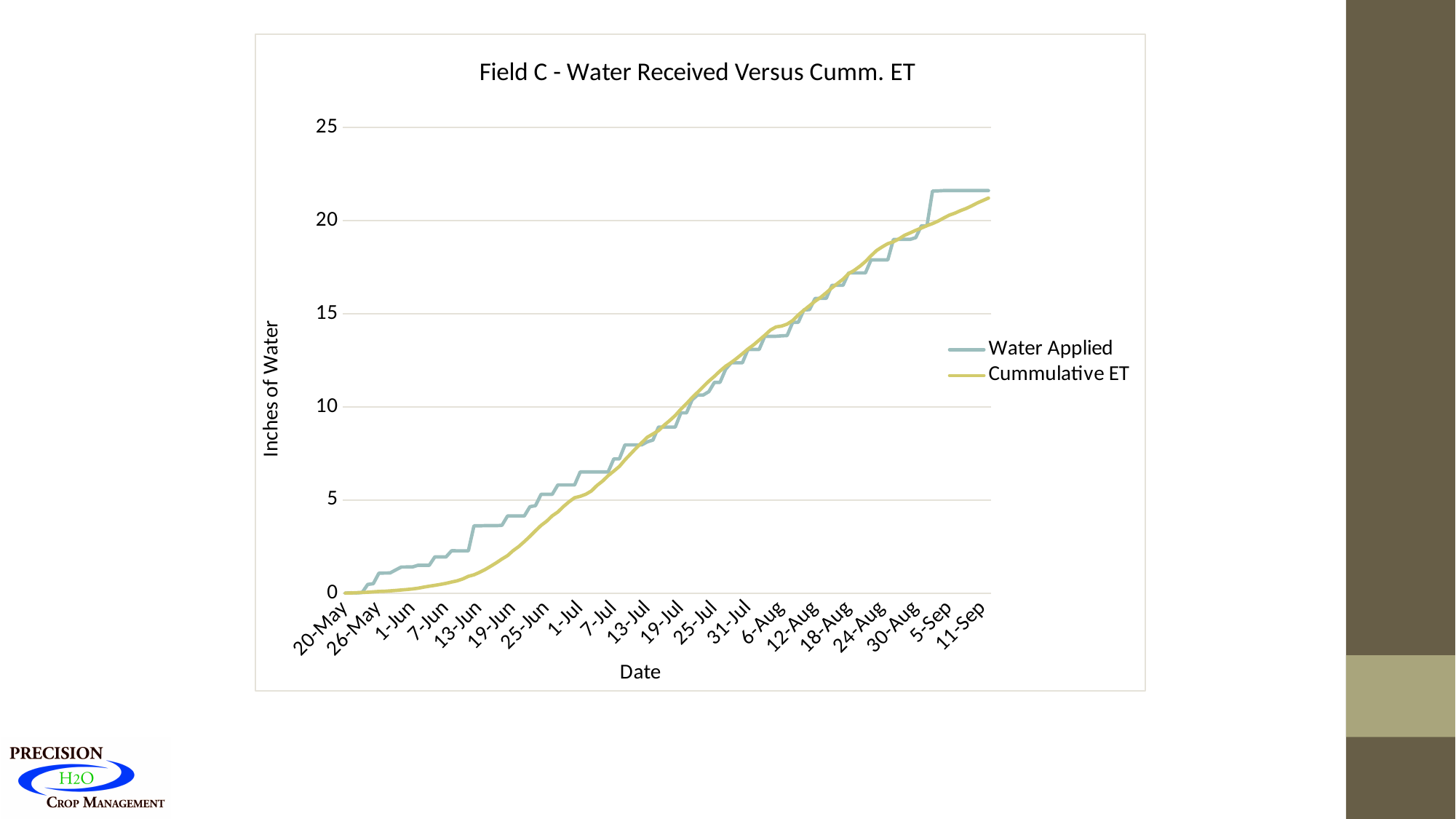

### Chart: Field C - Water Received Versus Cumm. ET

| Category |  | Cummulative ET |
|---|---|---|
| 42510 | 0.007874000000000008 | 0.01 |
| 42511 | 0.023622000000000004 | 0.014988286304406894 |
| 42512 | 0.02 | 0.0321555475832785 |
| 42513 | 0.03937 | 0.04369925647129678 |
| 42514 | 0.47244000000000014 | 0.05507363316130836 |
| 42515 | 0.5118100000000001 | 0.0764326895344693 |
| 42516 | 1.078738 | 0.09803238509641903 |
| 42517 | 1.086612 | 0.10717357983441447 |
| 42518 | 1.09 | 0.12765271068576442 |
| 42519 | 1.251966 | 0.1518935911021247 |
| 42520 | 1.409446 | 0.17605275622279318 |
| 42521 | 1.41 | 0.20173380190105103 |
| 42522 | 1.41 | 0.23168138552466083 |
| 42523 | 1.503934 | 0.27024935962098645 |
| 42524 | 1.5 | 0.3290735341343969 |
| 42525 | 1.5 | 0.3795228808524235 |
| 42526 | 1.953934 | 0.4249389440521864 |
| 42527 | 1.95 | 0.47664434647022136 |
| 42528 | 1.95 | 0.5315601064664556 |
| 42529 | 2.284642 | 0.6025704660366731 |
| 42530 | 2.28 | 0.670126690497037 |
| 42531 | 2.28 | 0.7705495863892192 |
| 42532 | 2.28 | 0.9115292832549096 |
| 42533 | 3.62 | 0.9919510502214489 |
| 42534 | 3.62 | 1.1236497513092125 |
| 42535 | 3.6322780000000003 | 1.2739611238884696 |
| 42536 | 3.63 | 1.4534098442133938 |
| 42537 | 3.63 | 1.6358322464257053 |
| 42538 | 3.648026 | 1.83799473888193 |
| 42539 | 4.148026 | 2.021147373660584 |
| 42540 | 4.15 | 2.287739214926655 |
| 42541 | 4.15 | 2.504113711982794 |
| 42542 | 4.15 | 2.7715221733641786 |
| 42543 | 4.648026 | 3.0529449922908345 |
| 42544 | 4.703144 | 3.355249889515663 |
| 42545 | 5.31 | 3.6420549392299835 |
| 42546 | 5.31 | 3.86909589038517 |
| 42547 | 5.31 | 4.156256411811954 |
| 42548 | 5.8133799999999995 | 4.362702981816068 |
| 42549 | 5.8133799999999995 | 4.655944601432189 |
| 42550 | 5.8133799999999995 | 4.908933319425964 |
| 42551 | 5.8133799999999995 | 5.128070730710242 |
| 42552 | 6.51338 | 5.201419416052754 |
| 42553 | 6.51338 | 5.314303906237563 |
| 42554 | 6.51338 | 5.4907179675285995 |
| 42555 | 6.51338 | 5.78716526981069 |
| 42556 | 6.51338 | 6.023266484380258 |
| 42557 | 6.51338 | 6.315905334705915 |
| 42558 | 7.21338 | 6.556677263488464 |
| 42559 | 7.21338 | 6.808387674230352 |
| 42560 | 7.96338 | 7.161751447160661 |
| 42561 | 7.96338 | 7.475429575494312 |
| 42562 | 7.96338 | 7.792448109022255 |
| 42563 | 7.96338 | 8.081213319164801 |
| 42564 | 8.128734 | 8.373548550903292 |
| 42565 | 8.223222 | 8.551227768366662 |
| 42566 | 8.923221999999999 | 8.733674724655236 |
| 42567 | 8.923221999999999 | 9.018394141464329 |
| 42568 | 8.923221999999999 | 9.270561522182668 |
| 42569 | 8.923221999999999 | 9.542292821668989 |
| 42570 | 9.68 | 9.881601056802795 |
| 42571 | 9.68 | 10.177572071170122 |
| 42572 | 10.381095999999998 | 10.500239635612411 |
| 42573 | 10.640937999999998 | 10.791124531492281 |
| 42574 | 10.640937999999998 | 11.093372880299555 |
| 42575 | 10.822039999999998 | 11.384701495088262 |
| 42576 | 11.322039999999998 | 11.64548045540261 |
| 42577 | 11.322039999999998 | 11.93011861626422 |
| 42578 | 12.022039999999997 | 12.18679294710169 |
| 42579 | 12.368495999999997 | 12.387626600856422 |
| 42580 | 12.368495999999997 | 12.613688271367993 |
| 42581 | 12.368495999999997 | 12.860025296607574 |
| 42582 | 13.09 | 13.111348517690294 |
| 42583 | 13.09 | 13.332525451316622 |
| 42584 | 13.09 | 13.588647113752865 |
| 42585 | 13.794479999999997 | 13.847912192003657 |
| 42586 | 13.794479999999997 | 14.12479351313496 |
| 42587 | 13.794479999999997 | 14.295289813208585 |
| 42588 | 13.818479999999996 | 14.339885587992196 |
| 42589 | 13.834479999999996 | 14.445517531184604 |
| 42590 | 14.544479999999997 | 14.641081189095733 |
| 42591 | 14.544479999999997 | 14.938735024711542 |
| 42592 | 15.215479999999996 | 15.19436517155057 |
| 42593 | 15.223479999999995 | 15.432305104042653 |
| 42594 | 15.823479999999995 | 15.676732566659016 |
| 42595 | 15.831479999999994 | 15.884188613089972 |
| 42596 | 15.831479999999994 | 16.12930129278583 |
| 42597 | 16.531479999999995 | 16.397615912853297 |
| 42598 | 16.531479999999995 | 16.62816228023928 |
| 42599 | 16.531479999999995 | 16.858618856996408 |
| 42600 | 17.194479999999995 | 17.155364766189177 |
| 42601 | 17.194479999999995 | 17.333318042216895 |
| 42602 | 17.194479999999995 | 17.549482256789027 |
| 42603 | 17.194479999999995 | 17.804866479141207 |
| 42604 | 17.894479999999994 | 18.113380348968 |
| 42605 | 17.894479999999994 | 18.39766325395758 |
| 42606 | 17.894479999999994 | 18.59125632558483 |
| 42607 | 17.894479999999994 | 18.764437366630435 |
| 42608 | 18.988479999999996 | 18.865359162775327 |
| 42609 | 18.996479999999995 | 19.022878195128186 |
| 42610 | 18.996479999999995 | 19.215670605937074 |
| 42611 | 18.996479999999995 | 19.344095549736103 |
| 42612 | 19.090479999999996 | 19.480998893859788 |
| 42613 | 19.724479999999996 | 19.60073659811577 |
| 42614 | 19.724479999999996 | 19.73408470127058 |
| 42615 | 21.590479999999996 | 19.8422046161501 |
| 42616 | 21.598479999999995 | 19.9763097616717 |
| 42617 | 21.614479999999993 | 20.140036387575858 |
| 42618 | 21.614479999999993 | 20.29785505281787 |
| 42619 | 21.614479999999993 | 20.40274462271229 |
| 42620 | 21.614479999999993 | 20.538428647436742 |
| 42621 | 21.614479999999993 | 20.652626664129265 |
| 42622 | 21.614479999999993 | 20.79307799236407 |
| 42623 | 21.614479999999993 | 20.948187509387097 |
| 42624 | 21.614479999999993 | 21.080595890402734 |
| 42625 | 21.614479999999993 | 21.212871187638093 |